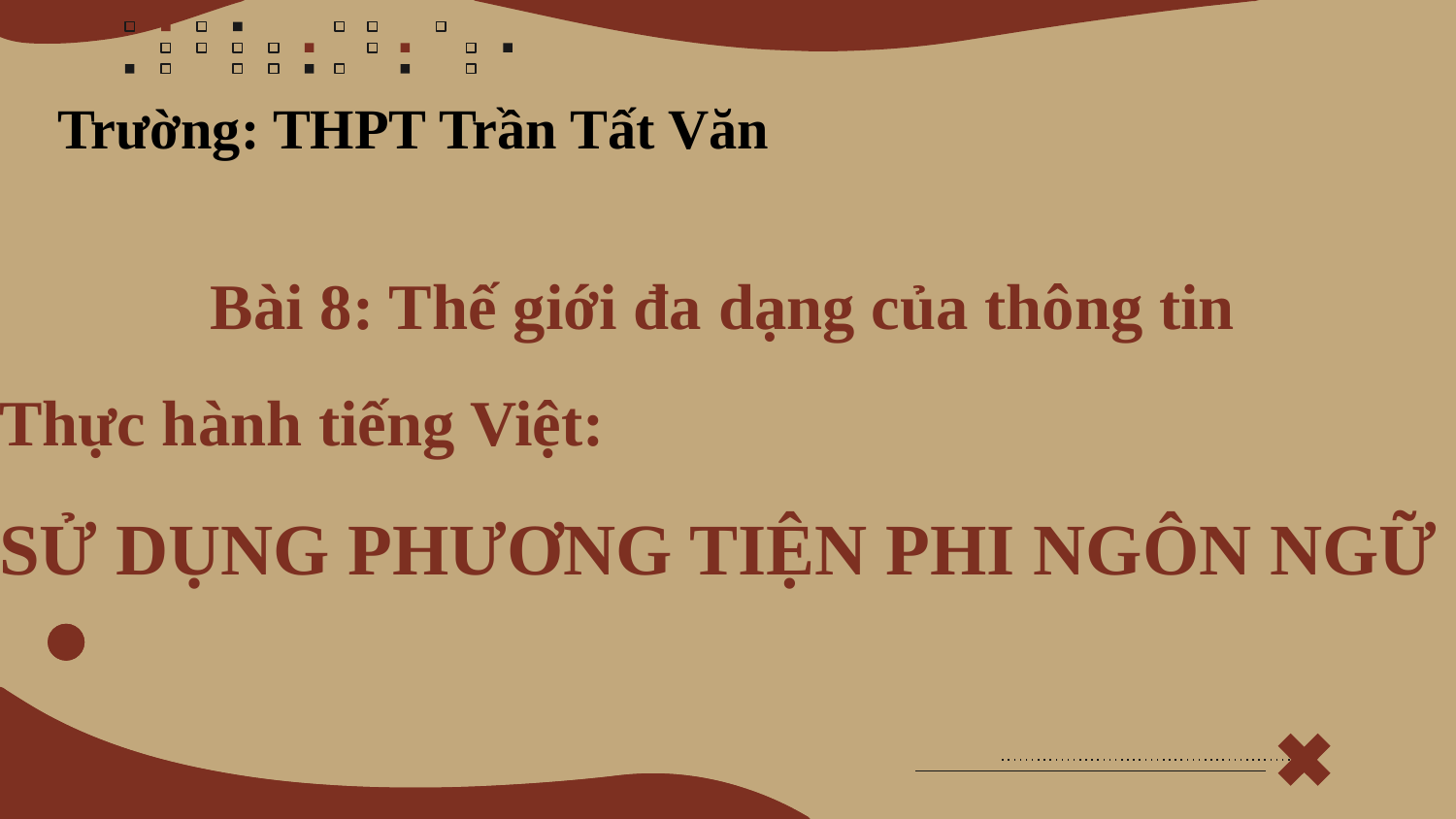

Trường: THPT Trần Tất Văn
# Bài 8: Thế giới đa dạng của thông tin Thực hành tiếng Việt: SỬ DỤNG PHƯƠNG TIỆN PHI NGÔN NGỮ